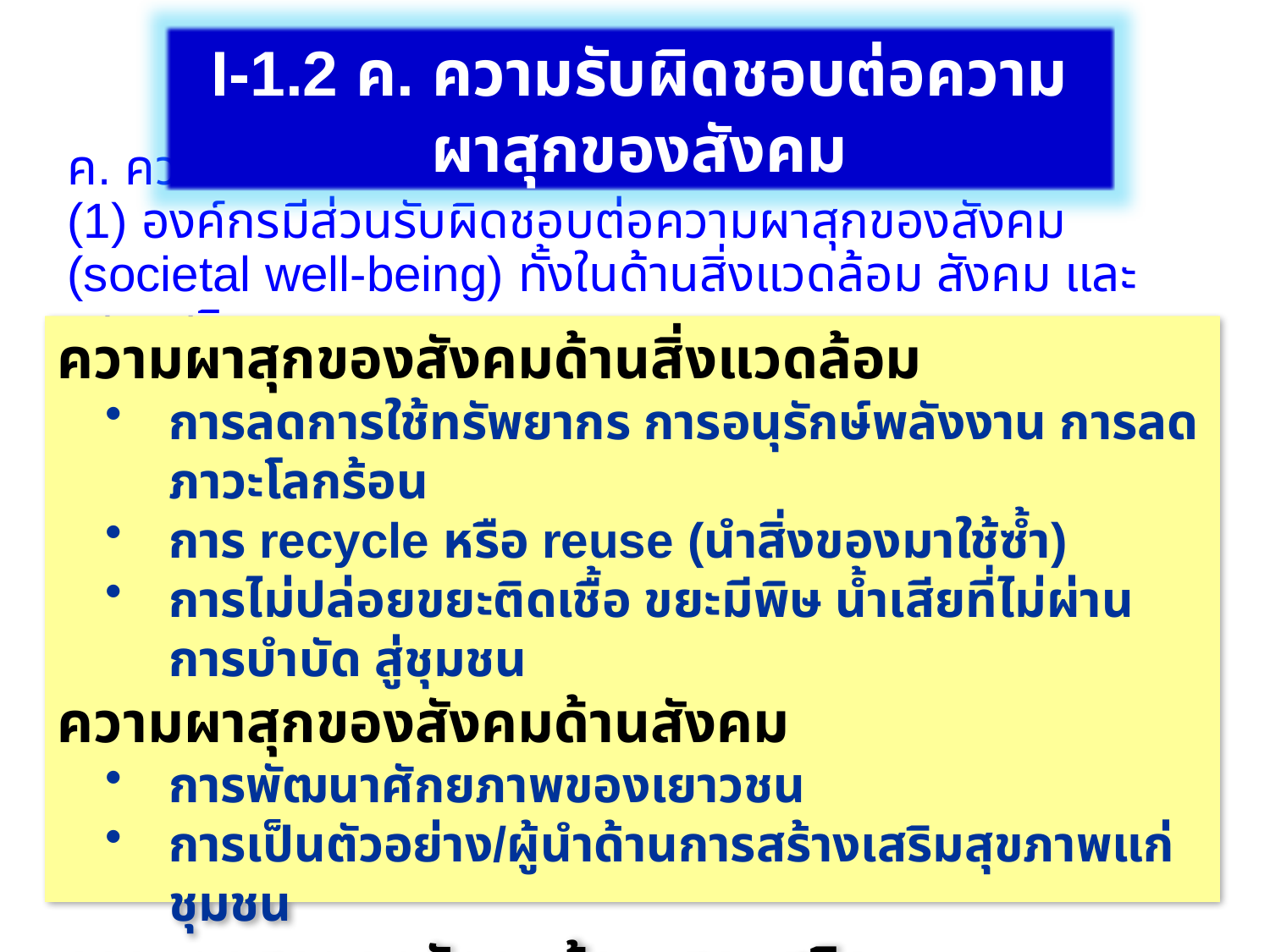

I-1.2 ค. ความรับผิดชอบต่อความผาสุกของสังคม
ค. ความรับผิดชอบต่อสังคม
(1) องค์กรมีส่วนรับผิดชอบต่อความผาสุกของสังคม (societal well-being) ทั้งในด้านสิ่งแวดล้อม สังคม และเศรษฐกิจ.
ความผาสุกของสังคมด้านสิ่งแวดล้อม
การลดการใช้ทรัพยากร การอนุรักษ์พลังงาน การลดภาวะโลกร้อน
การ recycle หรือ reuse (นำสิ่งของมาใช้ซ้ำ)
การไม่ปล่อยขยะติดเชื้อ ขยะมีพิษ น้ำเสียที่ไม่ผ่านการบำบัด สู่ชุมชน
ความผาสุกของสังคมด้านสังคม
การพัฒนาศักยภาพของเยาวชน
การเป็นตัวอย่าง/ผู้นำด้านการสร้างเสริมสุขภาพแก่ชุมชน
ความผาสุกของสังคมด้านเศรษฐกิจ
การจัดตลาดปลอดสารพิษ